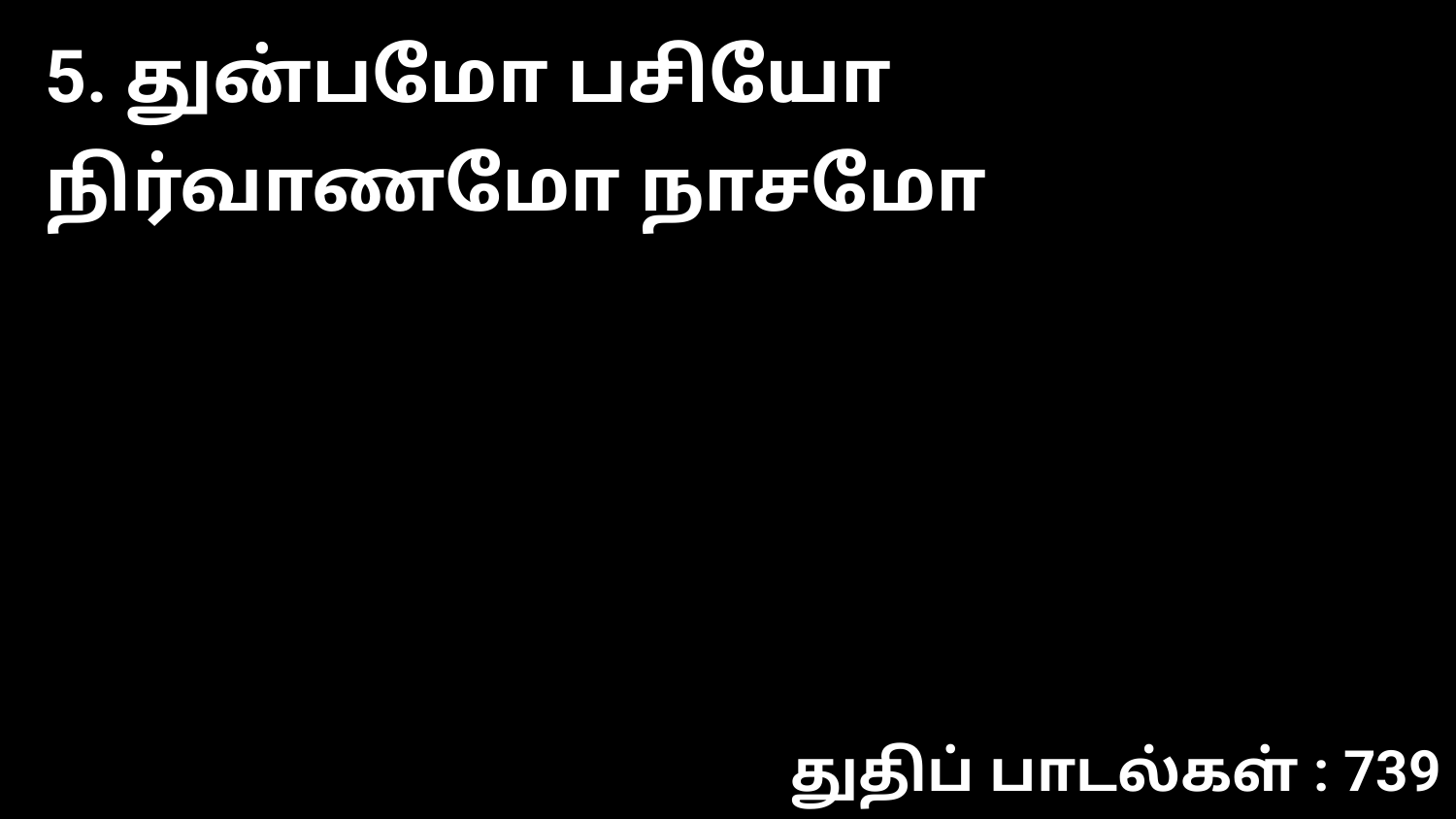

5. துன்பமோ பசியோ நிர்வாணமோ நாசமோ
துதிப் பாடல்கள் : 739